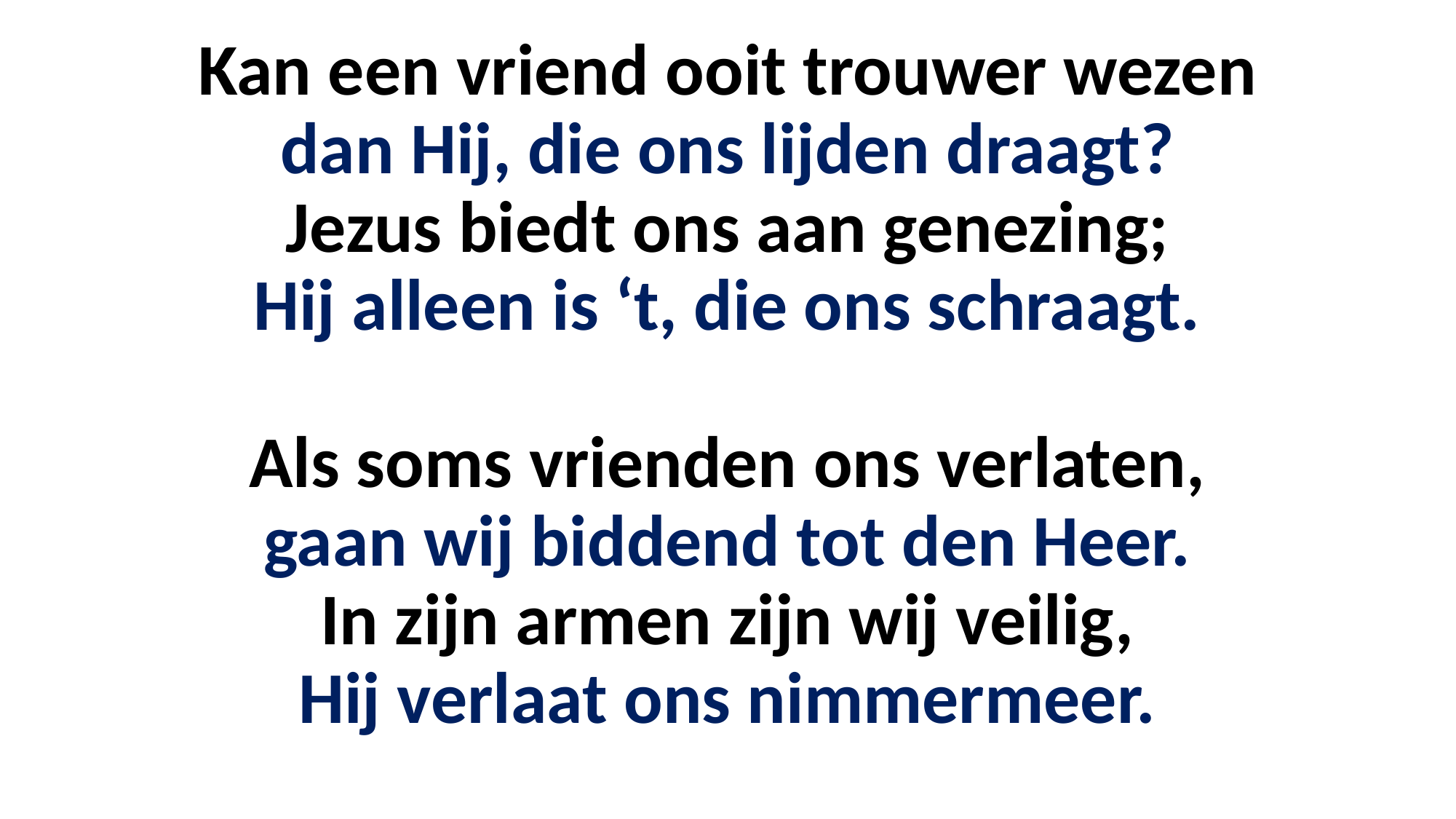

# Kan een vriend ooit trouwer wezen dan Hij, die ons lijden draagt? Jezus biedt ons aan genezing; Hij alleen is ‘t, die ons schraagt. Als soms vrienden ons verlaten, gaan wij biddend tot den Heer. In zijn armen zijn wij veilig, Hij verlaat ons nimmermeer.